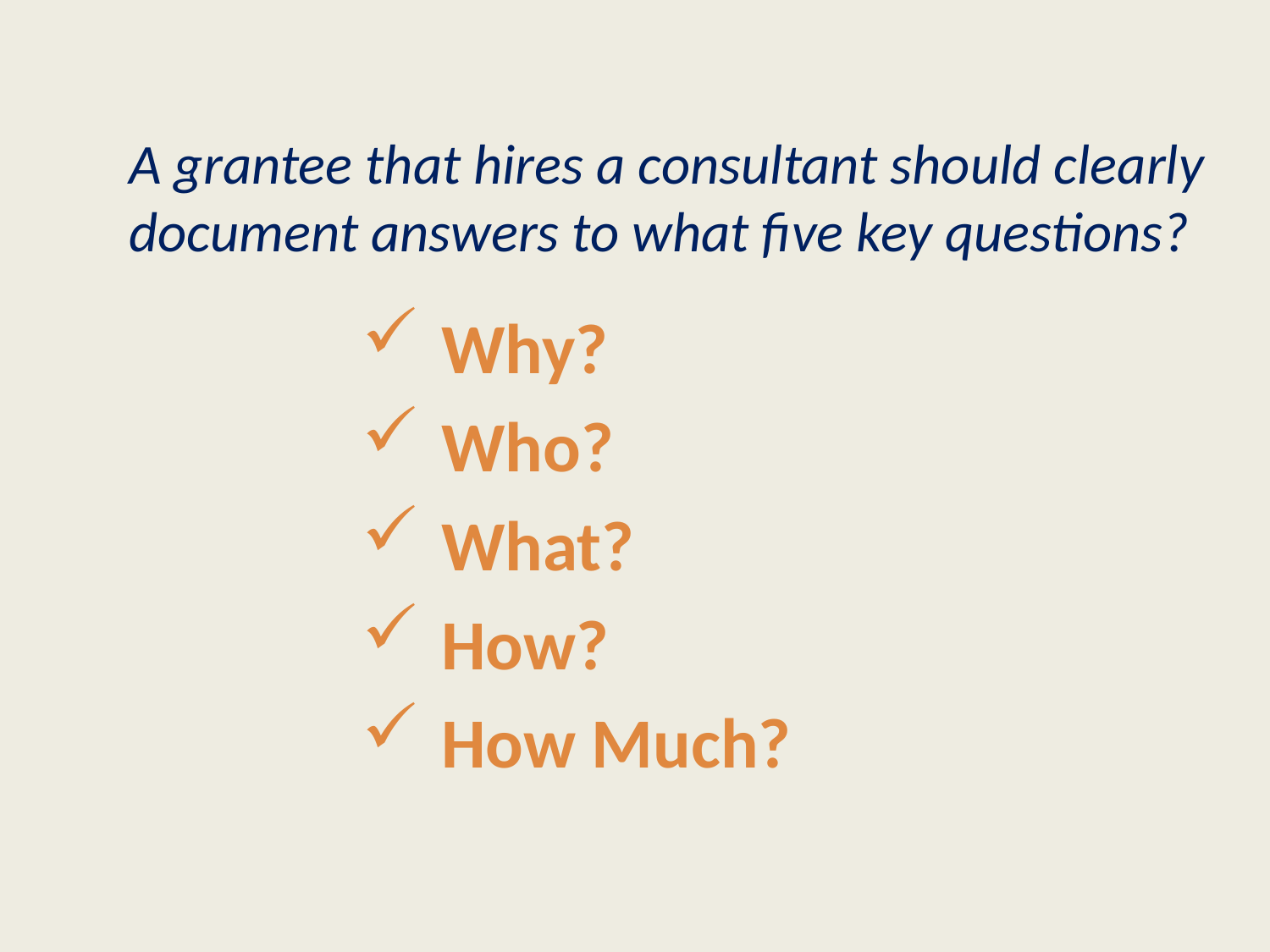

# A grantee that hires a consultant should clearly document answers to what five key questions?
Why?
Who?
What?
How?
How Much?